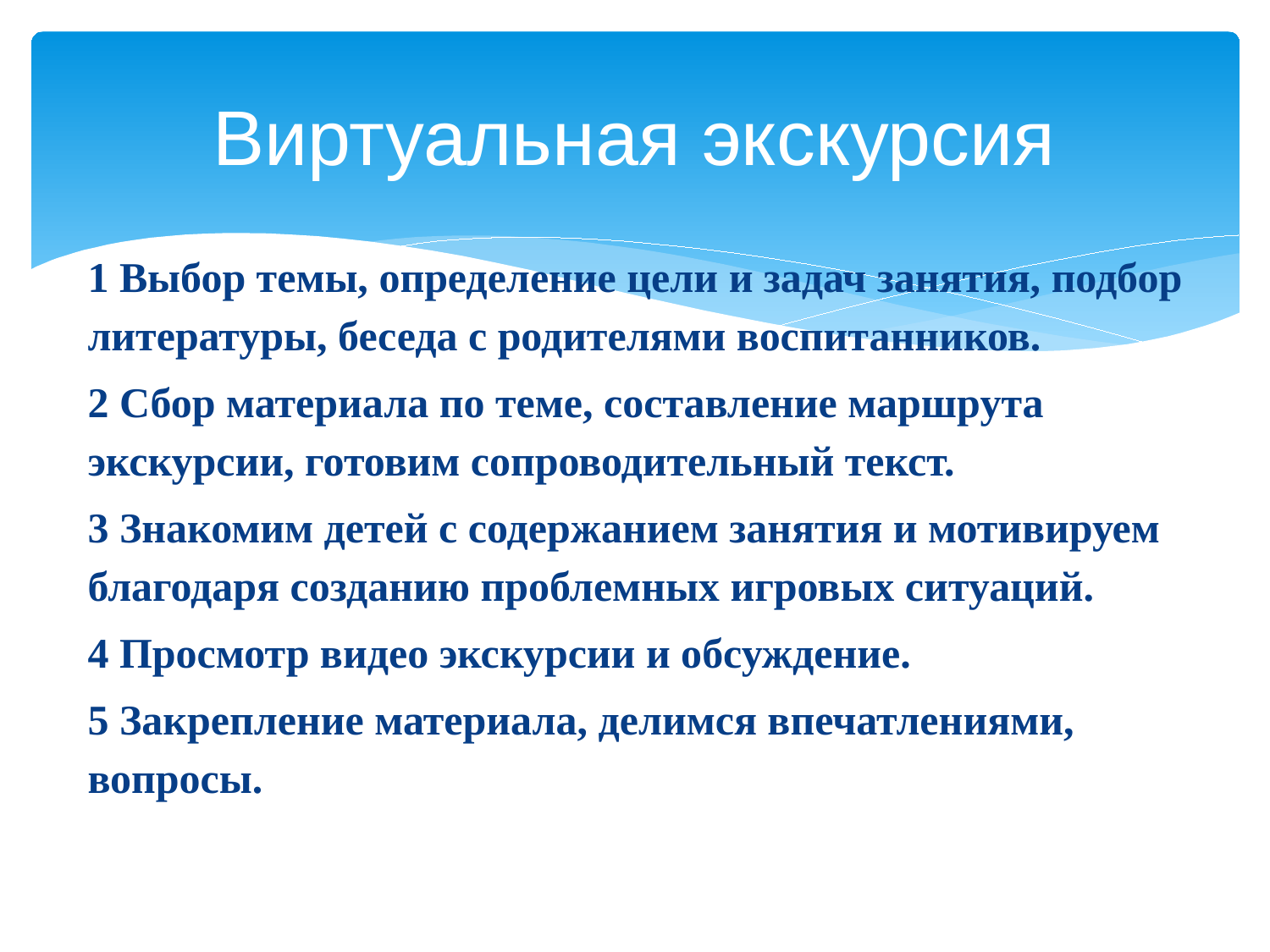

# Виртуальная экскурсия
1 Выбор темы, определение цели и задач занятия, подбор литературы, беседа с родителями воспитанников.
2 Сбор материала по теме, составление маршрута экскурсии, готовим сопроводительный текст.
3 Знакомим детей с содержанием занятия и мотивируем благодаря созданию проблемных игровых ситуаций.
4 Просмотр видео экскурсии и обсуждение.
5 Закрепление материала, делимся впечатлениями, вопросы.